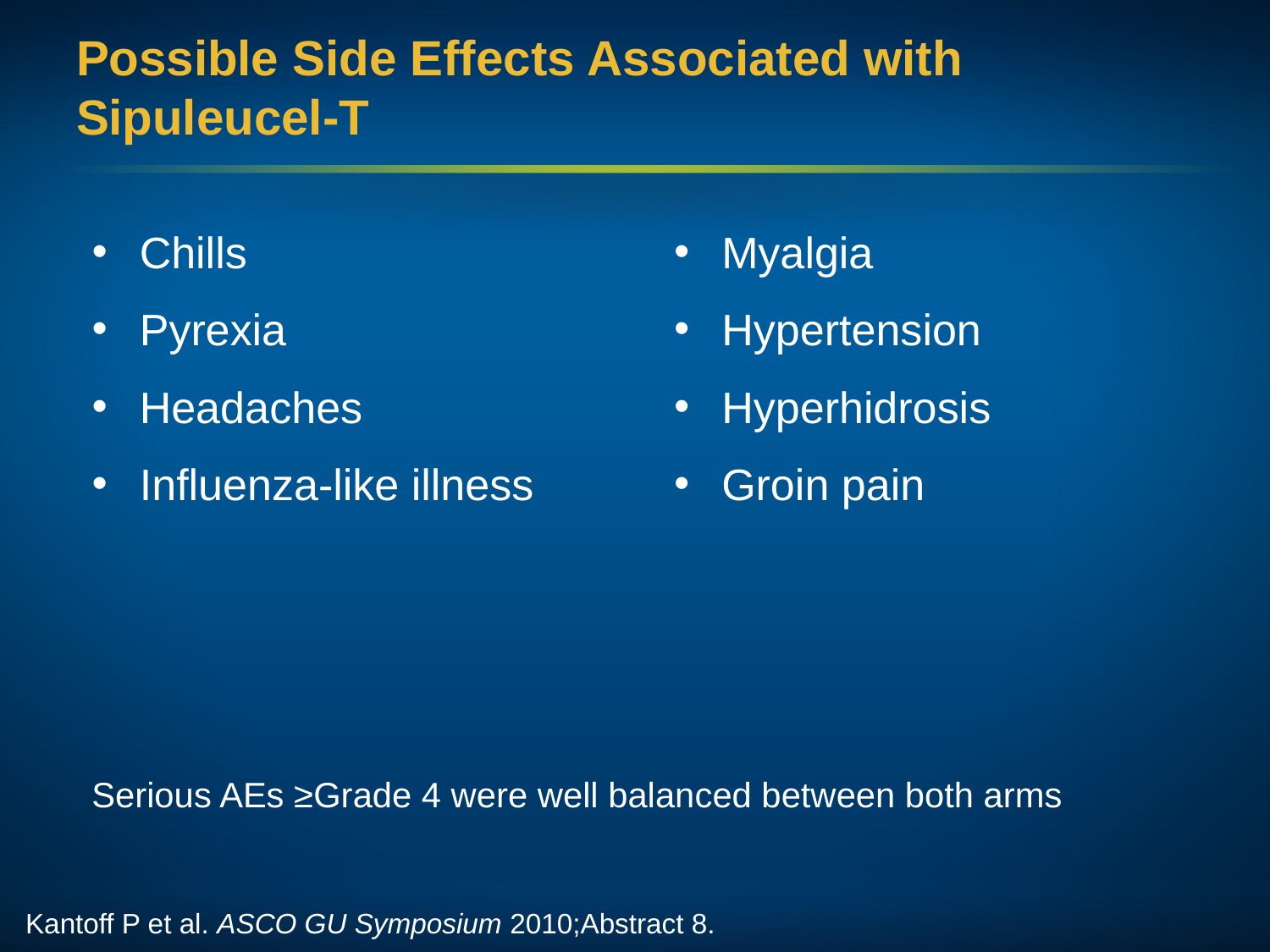

# Possible Side Effects Associated with Sipuleucel-T
Chills
Pyrexia
Headaches
Influenza-like illness

Myalgia
Hypertension
Hyperhidrosis
Groin pain
Serious AEs ≥Grade 4 were well balanced between both arms
Kantoff P et al. ASCO GU Symposium 2010;Abstract 8.